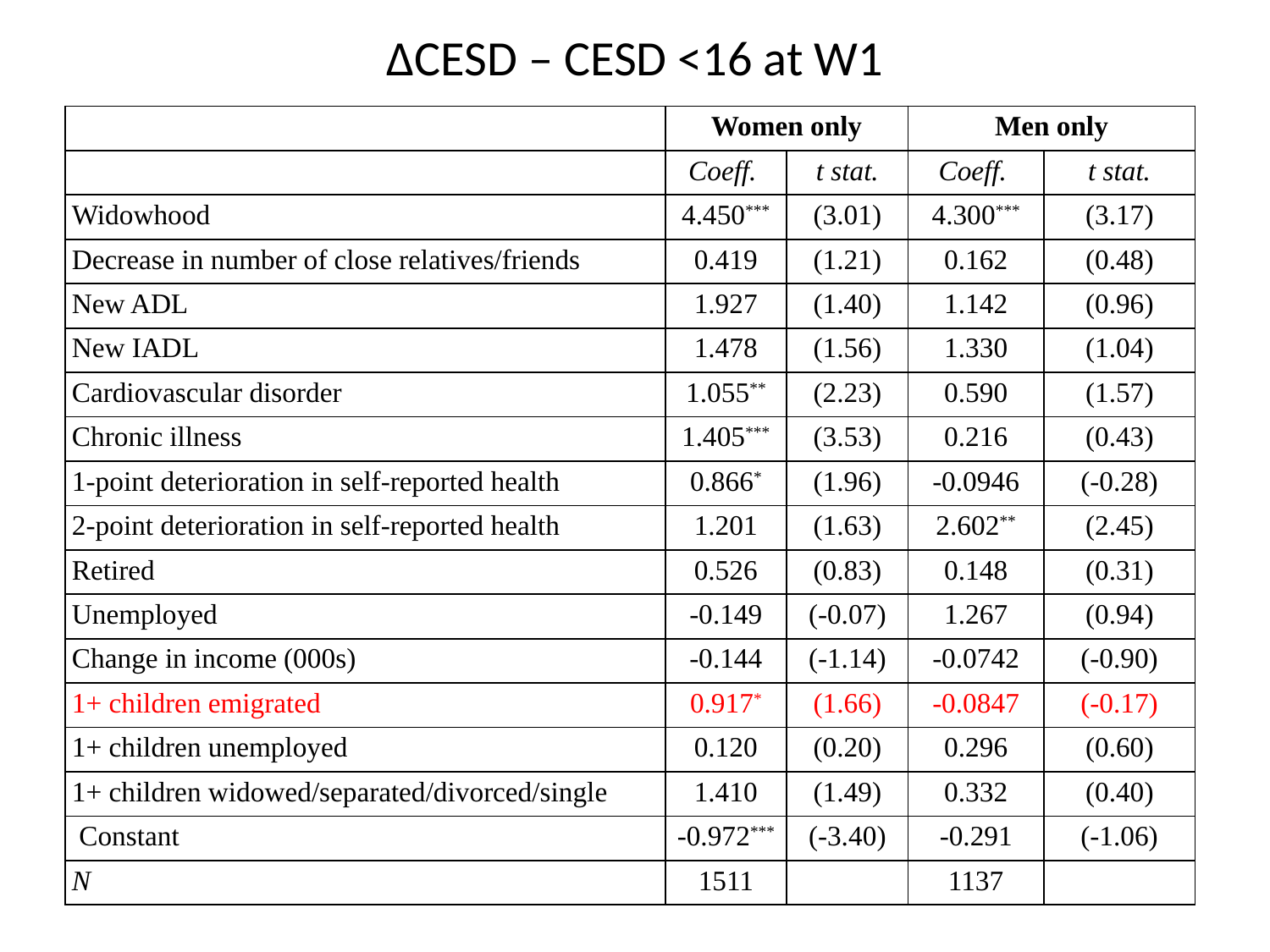

# ΔCESD – CESD <16 at W1
|  | Women only |  | Men only |  |
| --- | --- | --- | --- | --- |
|  | Coeff. | t stat. | Coeff. | t stat. |
| Widowhood | 4.450\*\*\* | (3.01) | 4.300\*\*\* | (3.17) |
| Decrease in number of close relatives/friends | 0.419 | (1.21) | 0.162 | (0.48) |
| New ADL | 1.927 | (1.40) | 1.142 | (0.96) |
| New IADL | 1.478 | (1.56) | 1.330 | (1.04) |
| Cardiovascular disorder | 1.055\*\* | (2.23) | 0.590 | (1.57) |
| Chronic illness | 1.405\*\*\* | (3.53) | 0.216 | (0.43) |
| 1-point deterioration in self-reported health | 0.866\* | (1.96) | -0.0946 | (-0.28) |
| 2-point deterioration in self-reported health | 1.201 | (1.63) | 2.602\*\* | (2.45) |
| Retired | 0.526 | (0.83) | 0.148 | (0.31) |
| Unemployed | -0.149 | (-0.07) | 1.267 | (0.94) |
| Change in income (000s) | -0.144 | (-1.14) | -0.0742 | (-0.90) |
| 1+ children emigrated | 0.917\* | (1.66) | -0.0847 | (-0.17) |
| 1+ children unemployed | 0.120 | (0.20) | 0.296 | (0.60) |
| 1+ children widowed/separated/divorced/single | 1.410 | (1.49) | 0.332 | (0.40) |
| Constant | -0.972\*\*\* | (-3.40) | -0.291 | (-1.06) |
| N | 1511 |  | 1137 |  |